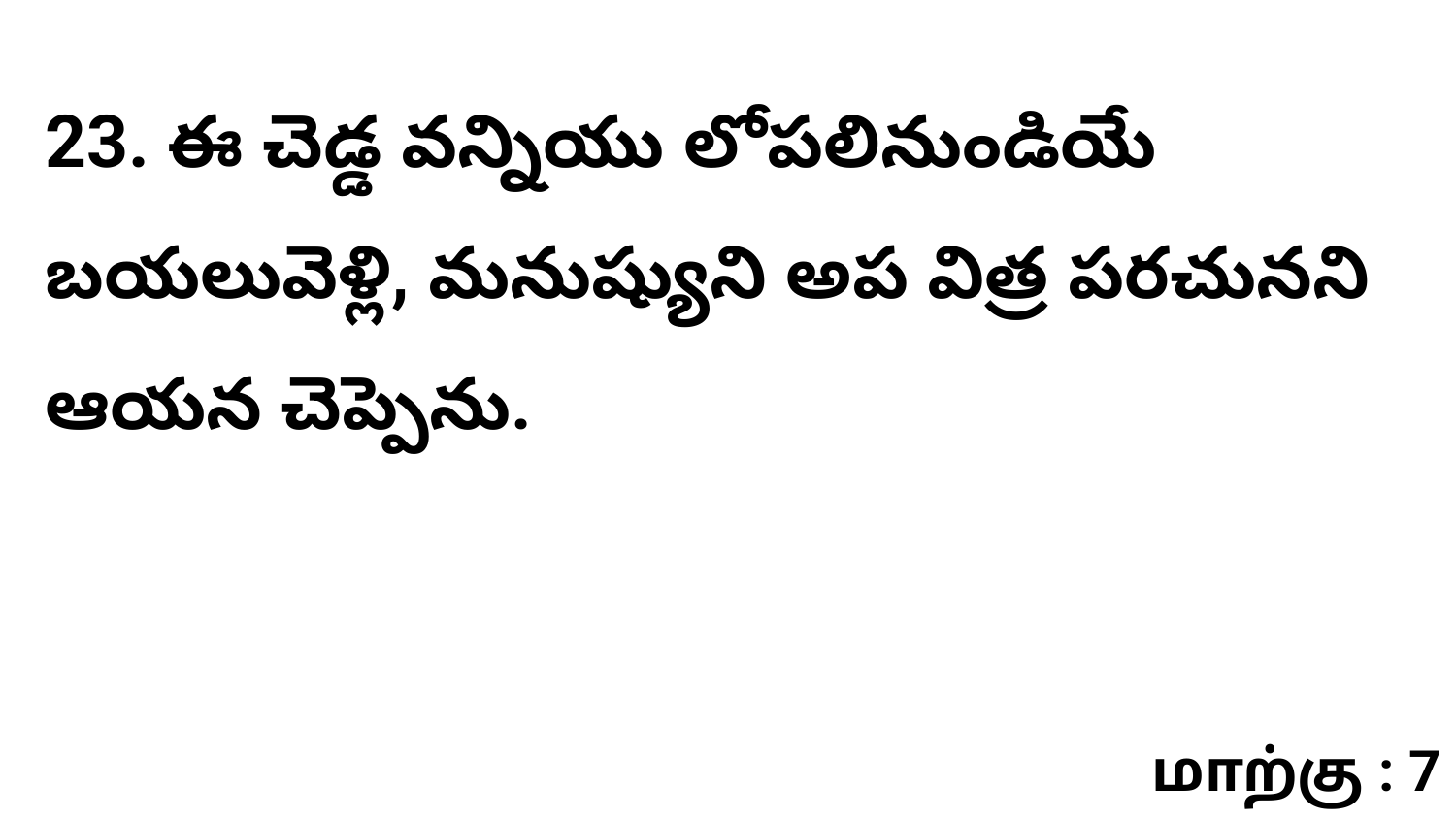

23. ఈ చెడ్డ వన్నియు లోపలినుండియే బయలువెళ్లి, మనుష్యుని అప విత్ర పరచునని ఆయన చెప్పెను.
மாற்கு : 7